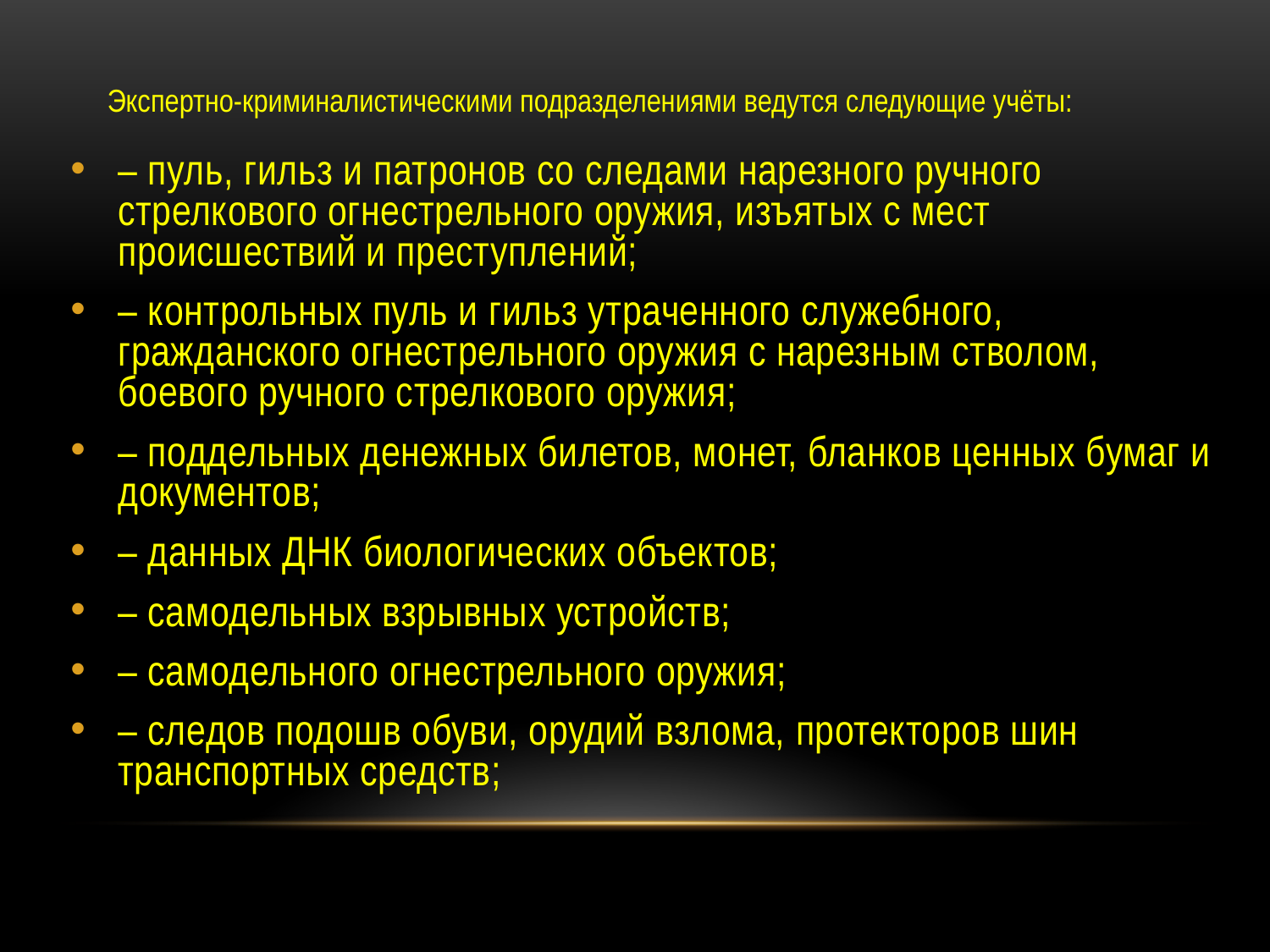

Экспертно-криминалистическими подразделениями ведутся следующие учёты:
– пуль, гильз и патронов со следами нарезного ручного стрелкового огнестрельного оружия, изъятых с мест происшествий и преступлений;
– контрольных пуль и гильз утраченного служебного, гражданского огнестрельного оружия с нарезным стволом, боевого ручного стрелкового оружия;
– поддельных денежных билетов, монет, бланков ценных бумаг и документов;
– данных ДНК биологических объектов;
– самодельных взрывных устройств;
– самодельного огнестрельного оружия;
– следов подошв обуви, орудий взлома, протекторов шин транспортных средств;